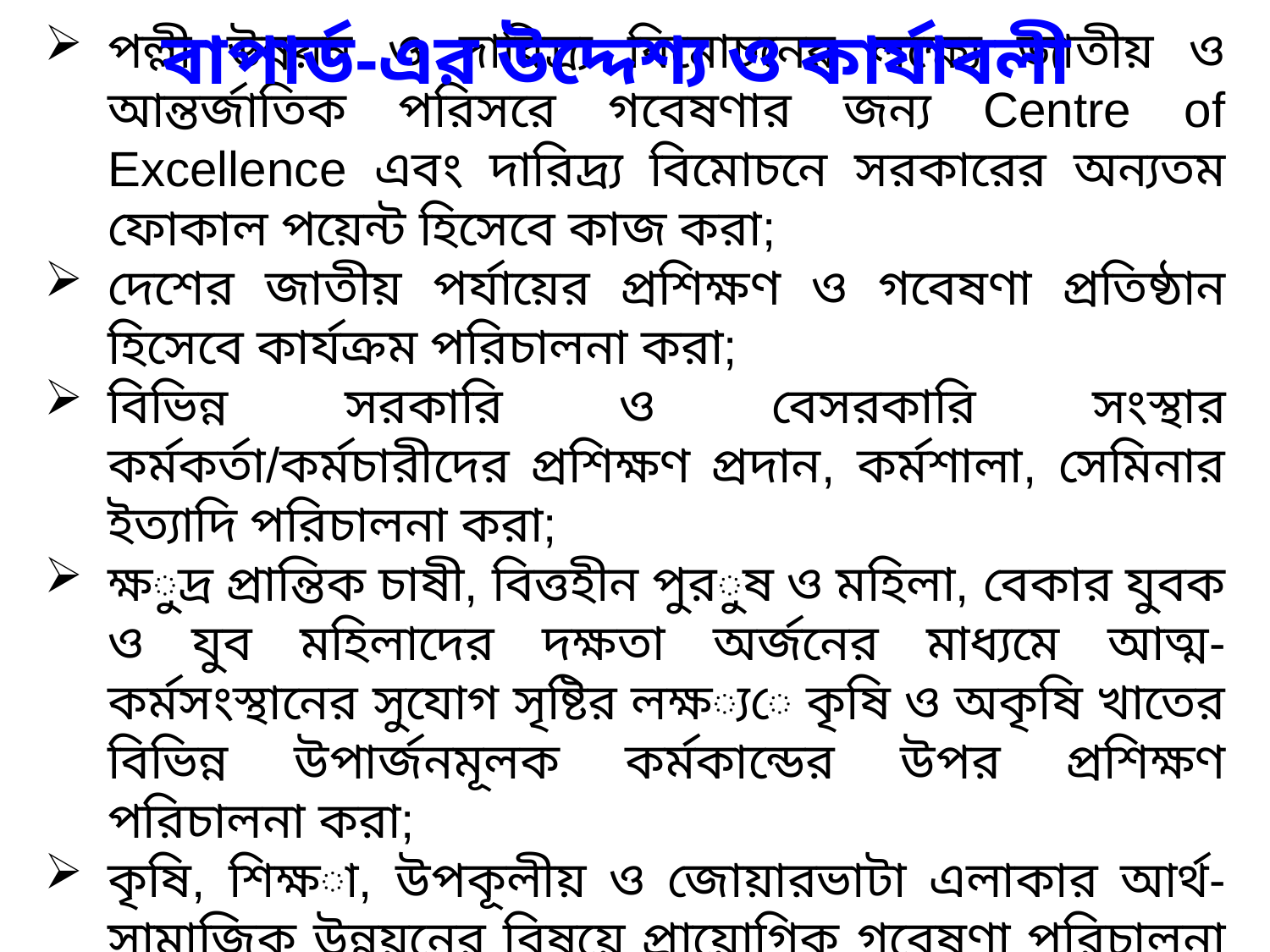

বাপার্ড-এর উদ্দেশ্য ও কার্যাবলী
পল্লী উন্নয়ন ও দারিদ্র্য বিমোচনের লক্ষ্যে জাতীয় ও আন্তর্জাতিক পরিসরে গবেষণার জন্য Centre of Excellence এবং দারিদ্র্য বিমোচনে সরকারের অন্যতম ফোকাল পয়েন্ট হিসেবে কাজ করা;
দেশের জাতীয় পর্যায়ের প্রশিক্ষণ ও গবেষণা প্রতিষ্ঠান হিসেবে কার্যক্রম পরিচালনা করা;
বিভিন্ন সরকারি ও বেসরকারি সংস্থার কর্মকর্তা/কর্মচারীদের প্রশিক্ষণ প্রদান, কর্মশালা, সেমিনার ইত্যাদি পরিচালনা করা;
ক্ষুদ্র প্রান্তিক চাষী, বিত্তহীন পুরুষ ও মহিলা, বেকার যুবক ও যুব মহিলাদের দক্ষতা অর্জনের মাধ্যমে আত্ম-কর্মসংস্থানের সুযোগ সৃষ্টির লক্ষ্যে কৃষি ও অকৃষি খাতের বিভিন্ন উপার্জনমূলক কর্মকান্ডের উপর প্রশিক্ষণ পরিচালনা করা;
কৃষি, শিক্ষা, উপকূলীয় ও জোয়ারভাটা এলাকার আর্থ-সামাজিক উন্নয়নের বিষয়ে প্রায়োগিক গবেষণা পরিচালনা করা;